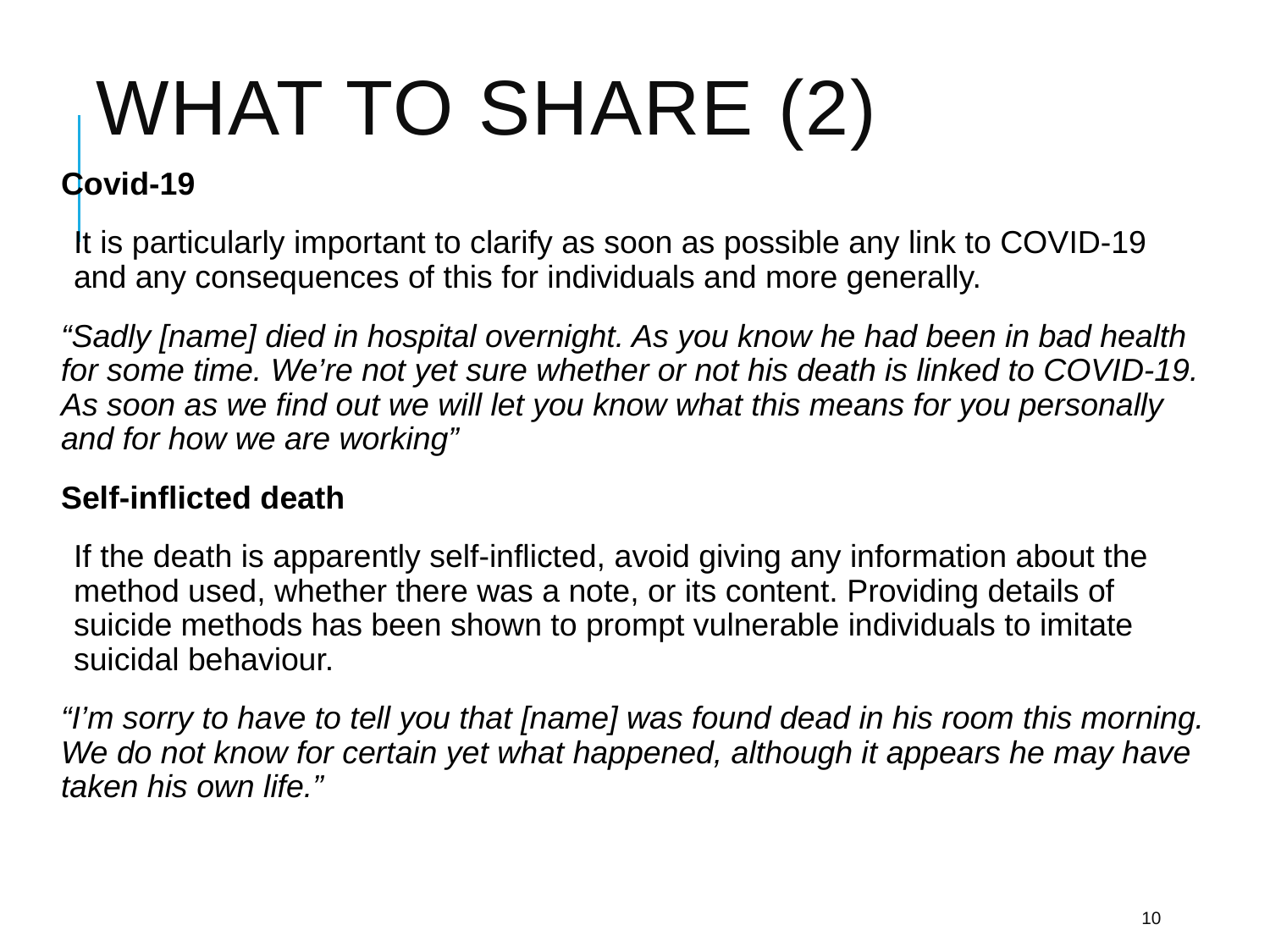

# What to share (2)
Covid-19
It is particularly important to clarify as soon as possible any link to COVID-19 and any consequences of this for individuals and more generally.
“Sadly [name] died in hospital overnight. As you know he had been in bad health for some time. We’re not yet sure whether or not his death is linked to COVID-19. As soon as we find out we will let you know what this means for you personally and for how we are working”
Self-inflicted death
If the death is apparently self-inflicted, avoid giving any information about the method used, whether there was a note, or its content. Providing details of suicide methods has been shown to prompt vulnerable individuals to imitate suicidal behaviour.
“I’m sorry to have to tell you that [name] was found dead in his room this morning. We do not know for certain yet what happened, although it appears he may have taken his own life.”

10